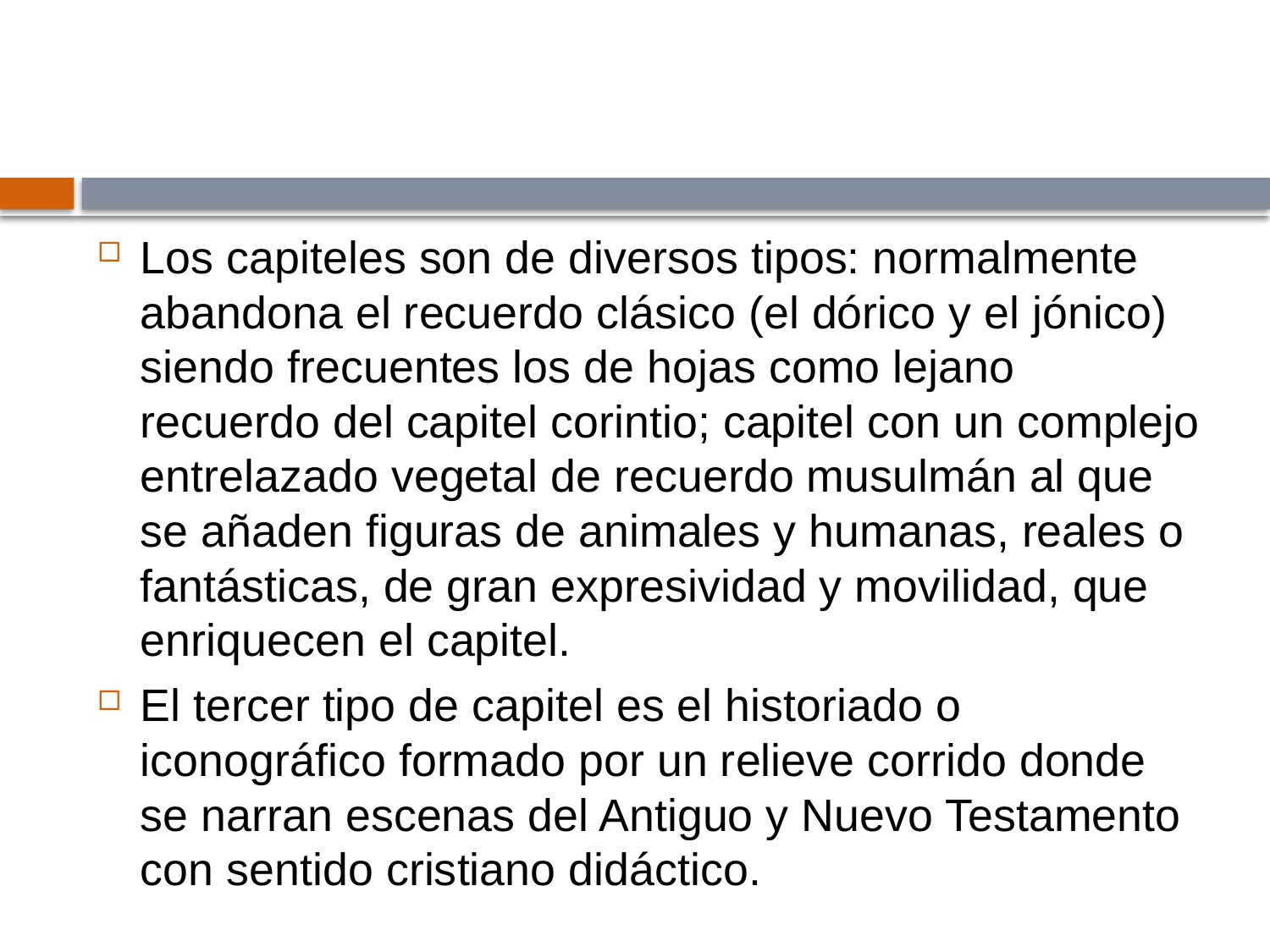

#
Los capiteles son de diversos tipos: normalmente abandona el recuerdo clásico (el dórico y el jónico) siendo frecuentes los de hojas como lejano recuerdo del capitel corintio; capitel con un complejo entrelazado vegetal de recuerdo musulmán al que se añaden figuras de animales y humanas, reales o fantásticas, de gran expresividad y movilidad, que enriquecen el capitel.
El tercer tipo de capitel es el historiado o iconográfico formado por un relieve corrido donde se narran escenas del Antiguo y Nuevo Testamento con sentido cristiano didáctico.